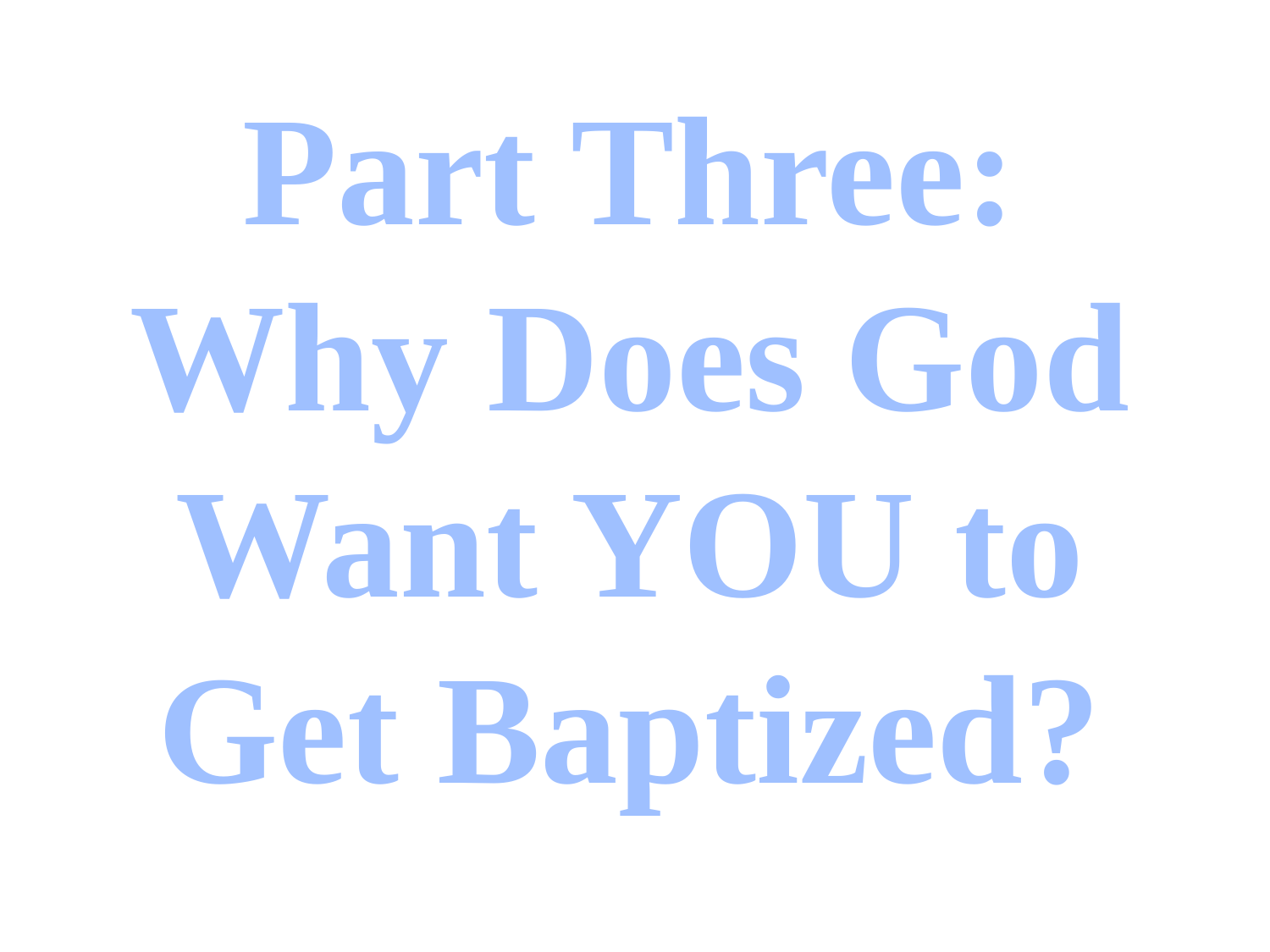

Part Three: Why Does God Want YOU to Get Baptized?